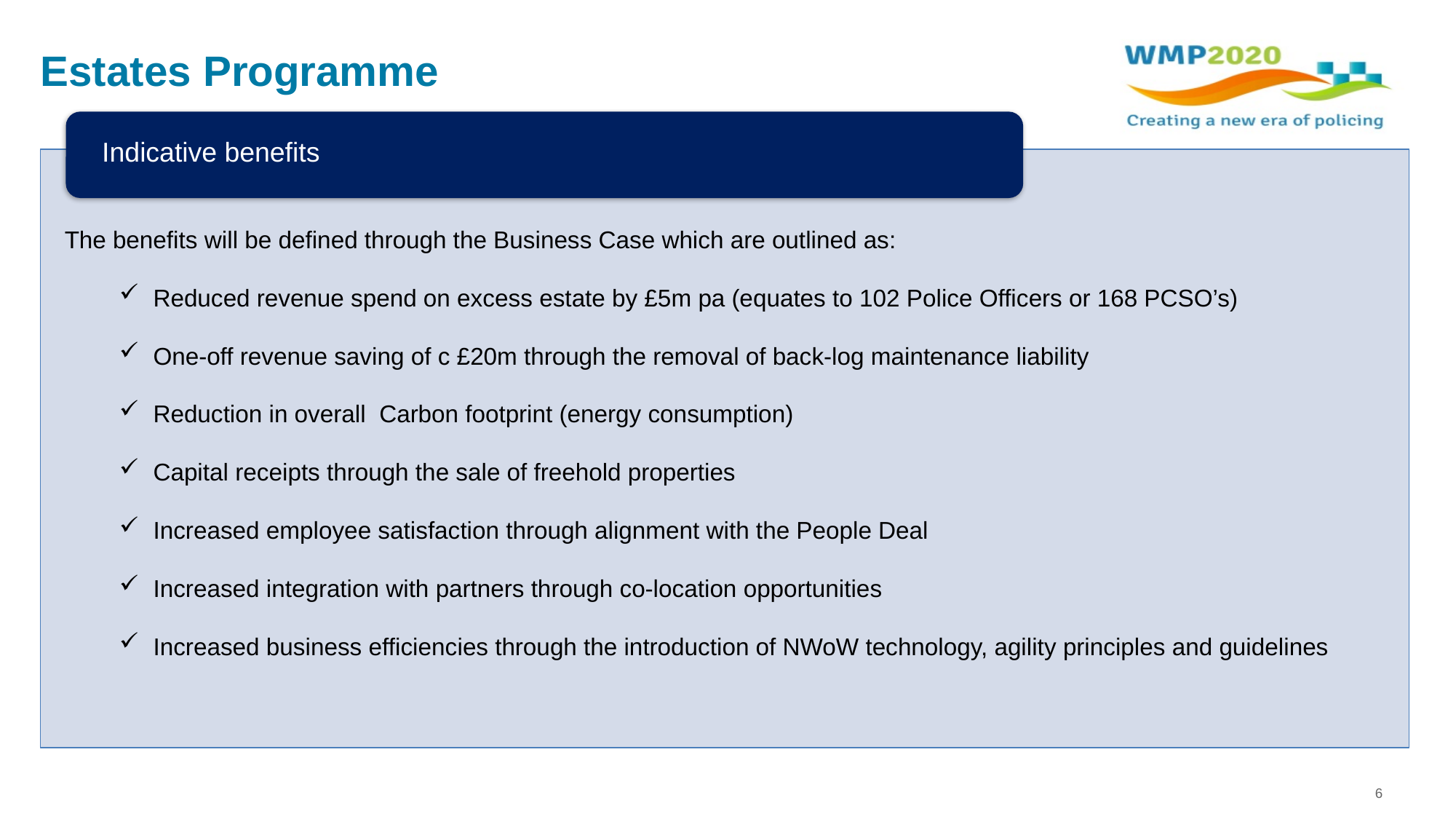

# Estates Programme

Indicative benefits

The benefits will be defined through the Business Case which are outlined as:

Reduced revenue spend on excess estate by £5m pa (equates to 102 Police Officers or 168 PCSO’s)

One-off revenue saving of c £20m through the removal of back-log maintenance liability

Reduction in overall  Carbon footprint (energy consumption)

Capital receipts through the sale of freehold properties

Increased employee satisfaction through alignment with the People Deal

Increased integration with partners through co-location opportunities

Increased business efficiencies through the introduction of NWoW technology, agility principles and guidelines

6